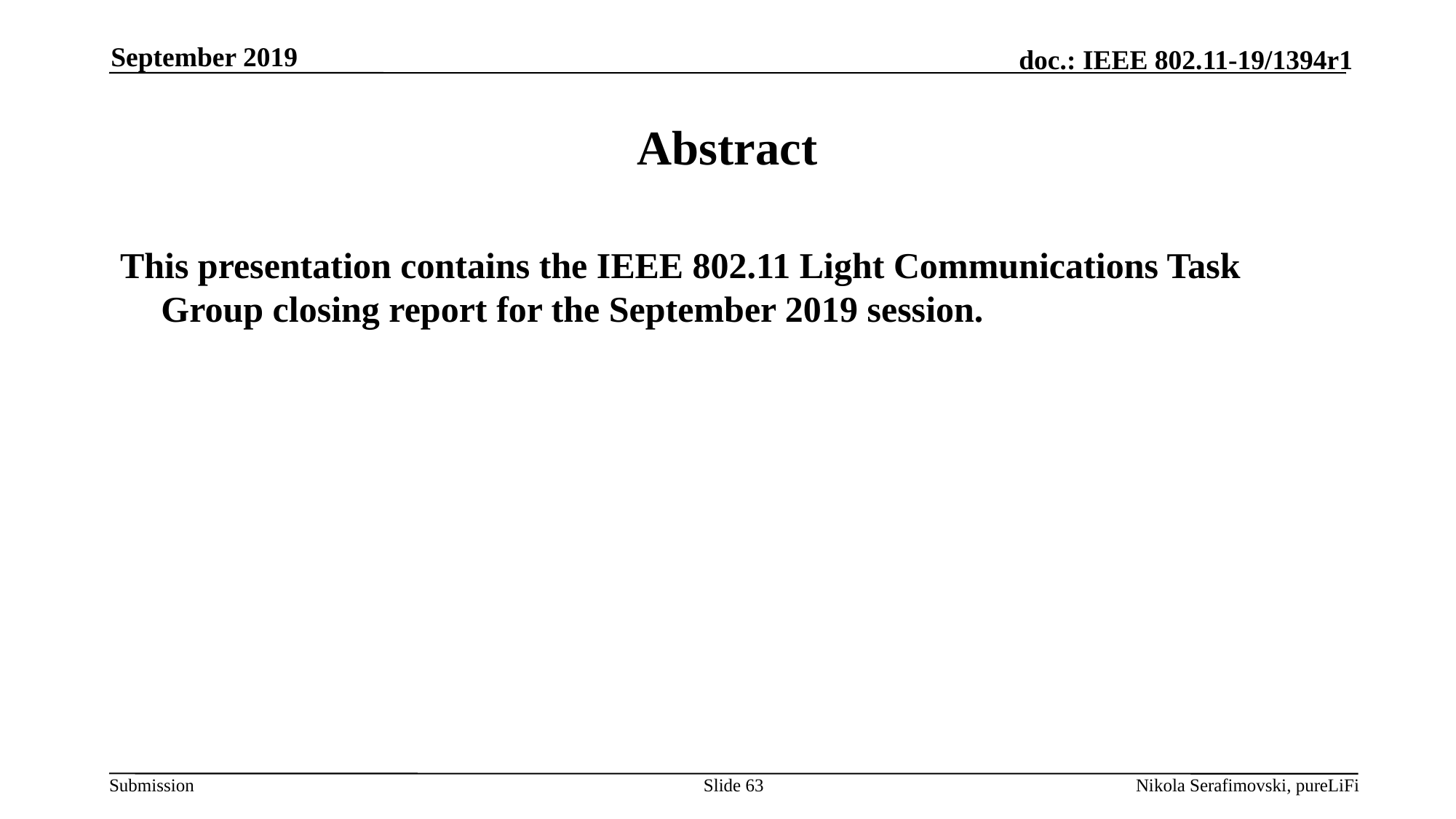

September 2019
# Abstract
This presentation contains the IEEE 802.11 Light Communications Task Group closing report for the September 2019 session.
Slide 63
Nikola Serafimovski, pureLiFi